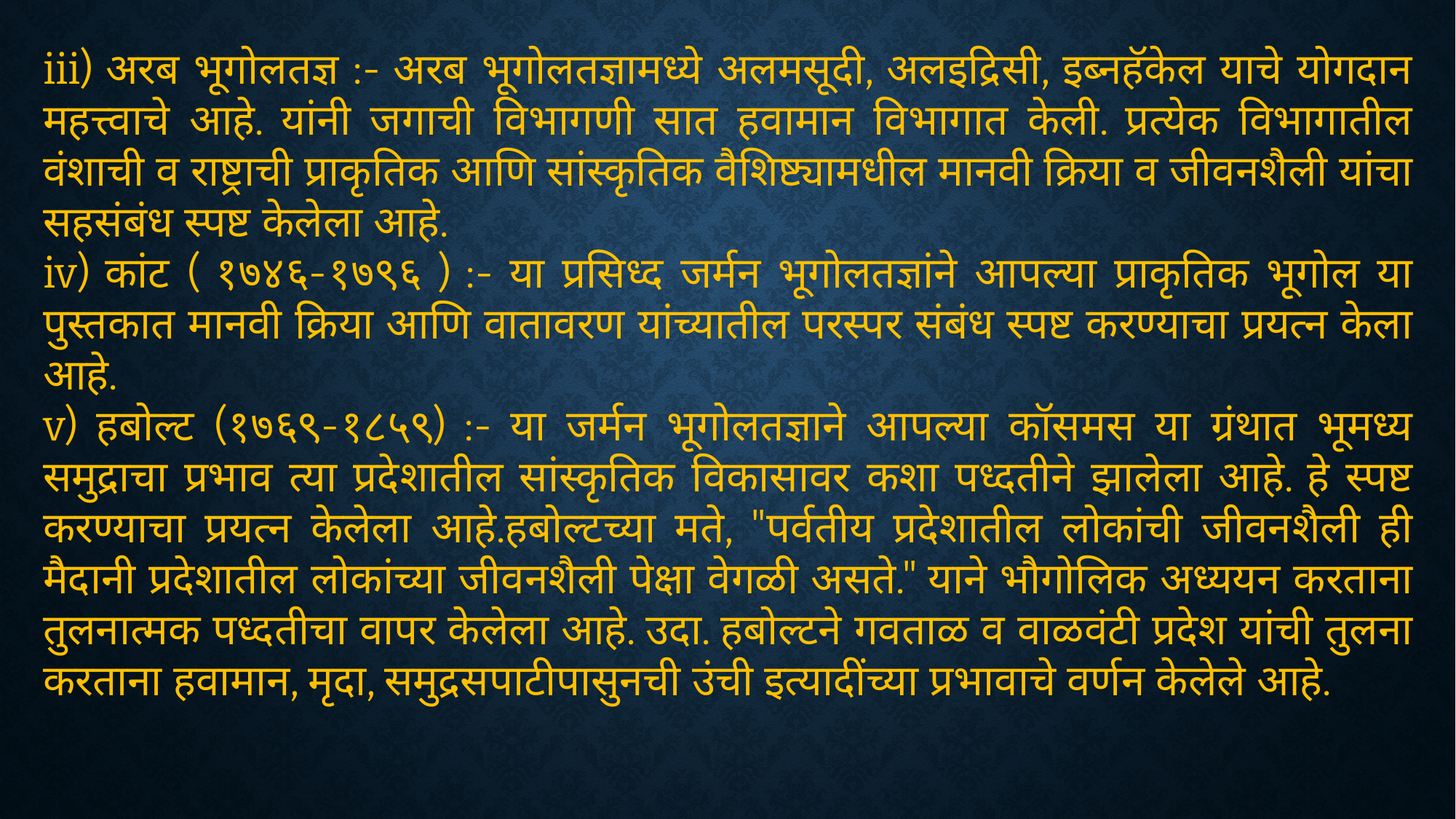

iii) अरब भूगोलतज्ञ :- अरब भूगोलतज्ञामध्ये अलमसूदी, अलइद्रिसी, इब्नहॅकेल याचे योगदान महत्त्वाचे आहे. यांनी जगाची विभागणी सात हवामान विभागात केली. प्रत्येक विभागातील वंशाची व राष्ट्राची प्राकृतिक आणि सांस्कृतिक वैशिष्ट्यामधील मानवी क्रिया व जीवनशैली यांचा सहसंबंध स्पष्ट केलेला आहे.
iv) कांट ( १७४६-१७९६ ) :- या प्रसिध्द जर्मन भूगोलतज्ञांने आपल्या प्राकृतिक भूगोल या पुस्तकात मानवी क्रिया आणि वातावरण यांच्यातील परस्पर संबंध स्पष्ट करण्याचा प्रयत्न केला आहे.
v) हबोल्ट (१७६९-१८५९) :- या जर्मन भूगोलतज्ञाने आपल्या कॉसमस या ग्रंथात भूमध्य समुद्राचा प्रभाव त्या प्रदेशातील सांस्कृतिक विकासावर कशा पध्दतीने झालेला आहे. हे स्पष्ट करण्याचा प्रयत्न केलेला आहे.हबोल्टच्या मते, "पर्वतीय प्रदेशातील लोकांची जीवनशैली ही मैदानी प्रदेशातील लोकांच्या जीवनशैली पेक्षा वेगळी असते." याने भौगोलिक अध्ययन करताना तुलनात्मक पध्दतीचा वापर केलेला आहे. उदा. हबोल्टने गवताळ व वाळवंटी प्रदेश यांची तुलना करताना हवामान, मृदा, समुद्रसपाटीपासुनची उंची इत्यादींच्या प्रभावाचे वर्णन केलेले आहे.